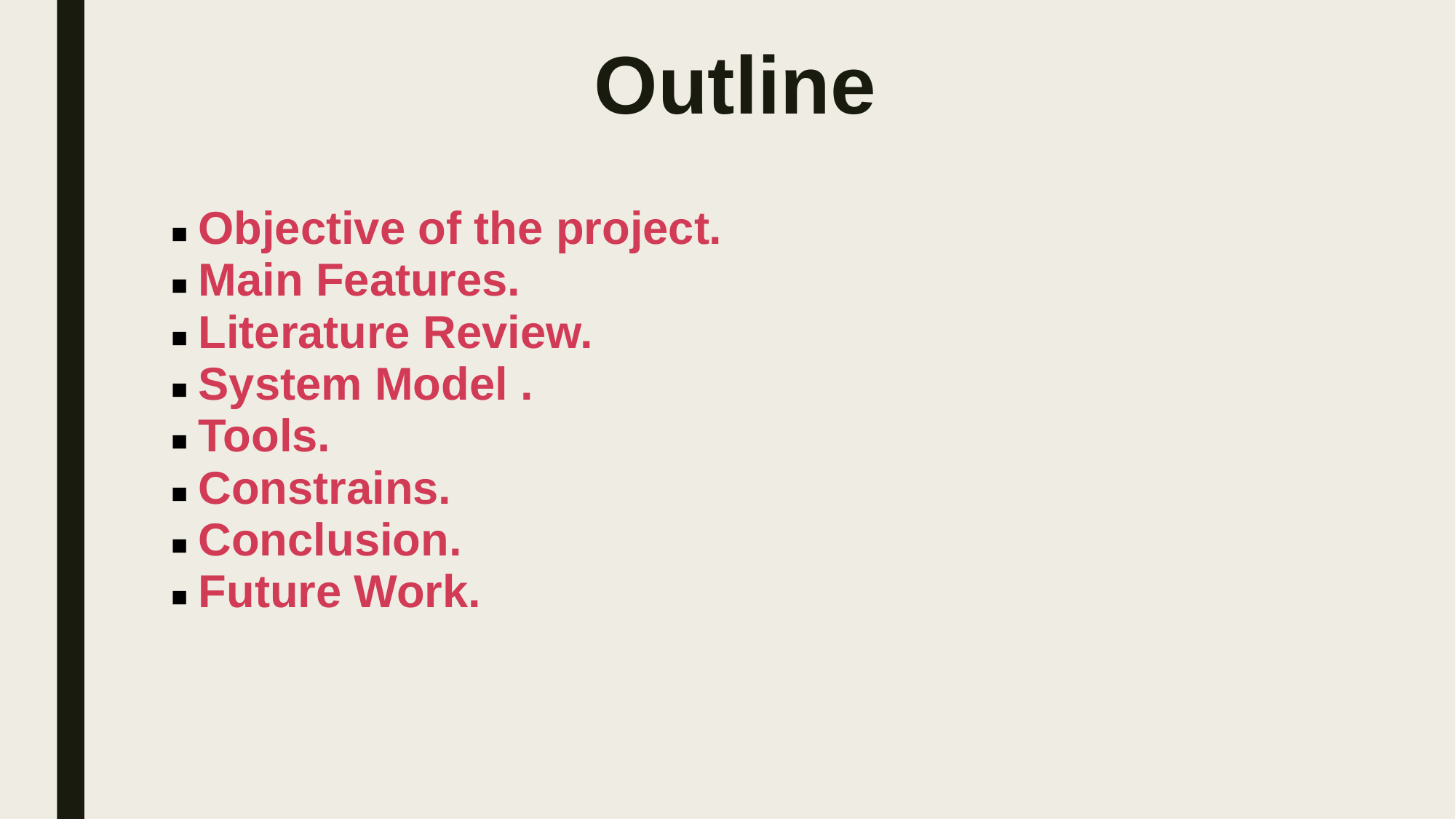

# Outline
Objective of the project.
Main Features.
Literature Review.
System Model .
Tools.
Constrains.
Conclusion.
Future Work.